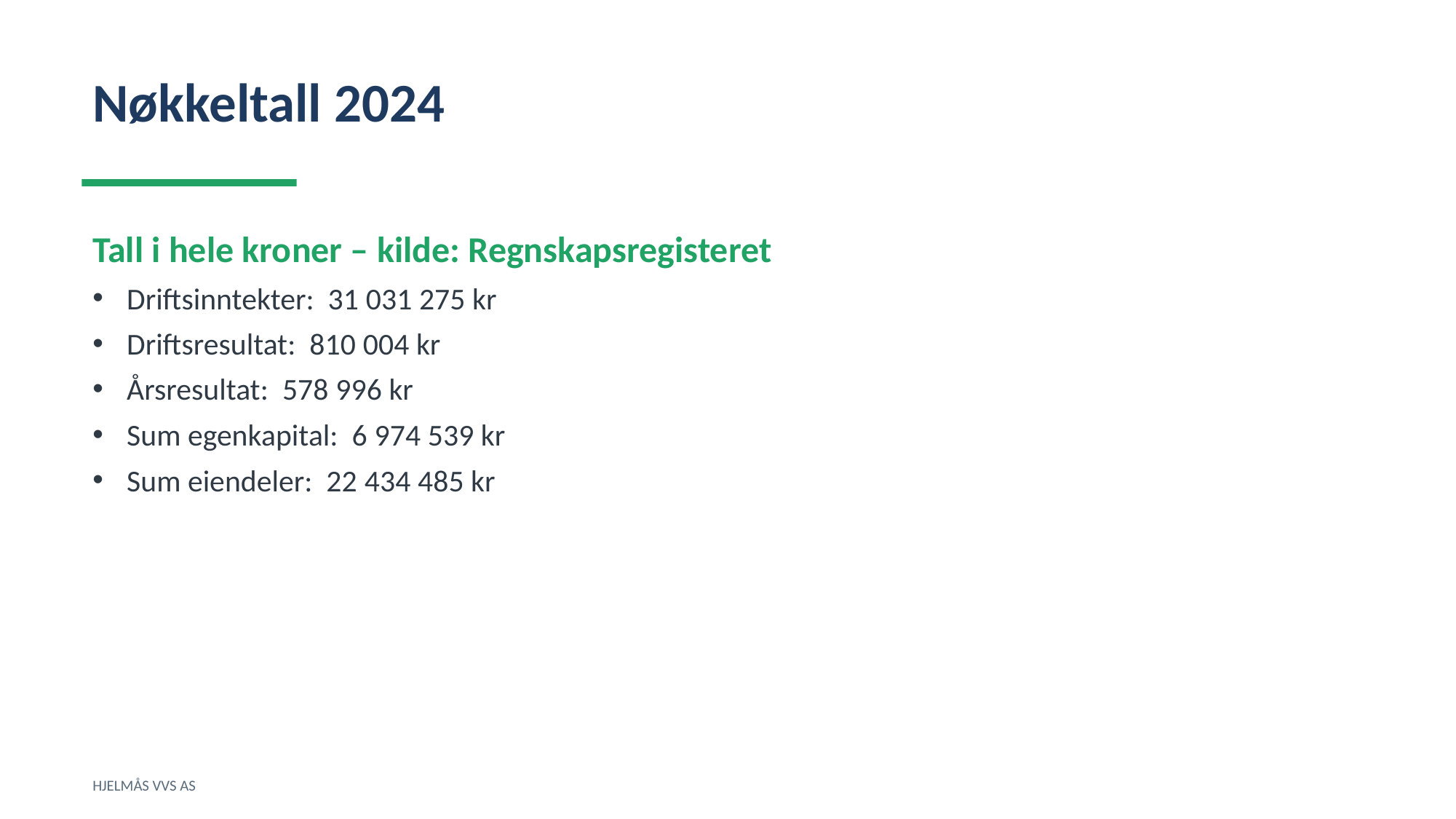

Nøkkeltall 2024

Tall i hele kroner – kilde: Regnskapsregisteret
Driftsinntekter:  31 031 275 kr
Driftsresultat:  810 004 kr
Årsresultat:  578 996 kr
Sum egenkapital:  6 974 539 kr
Sum eiendeler:  22 434 485 kr
HJELMÅS VVS AS